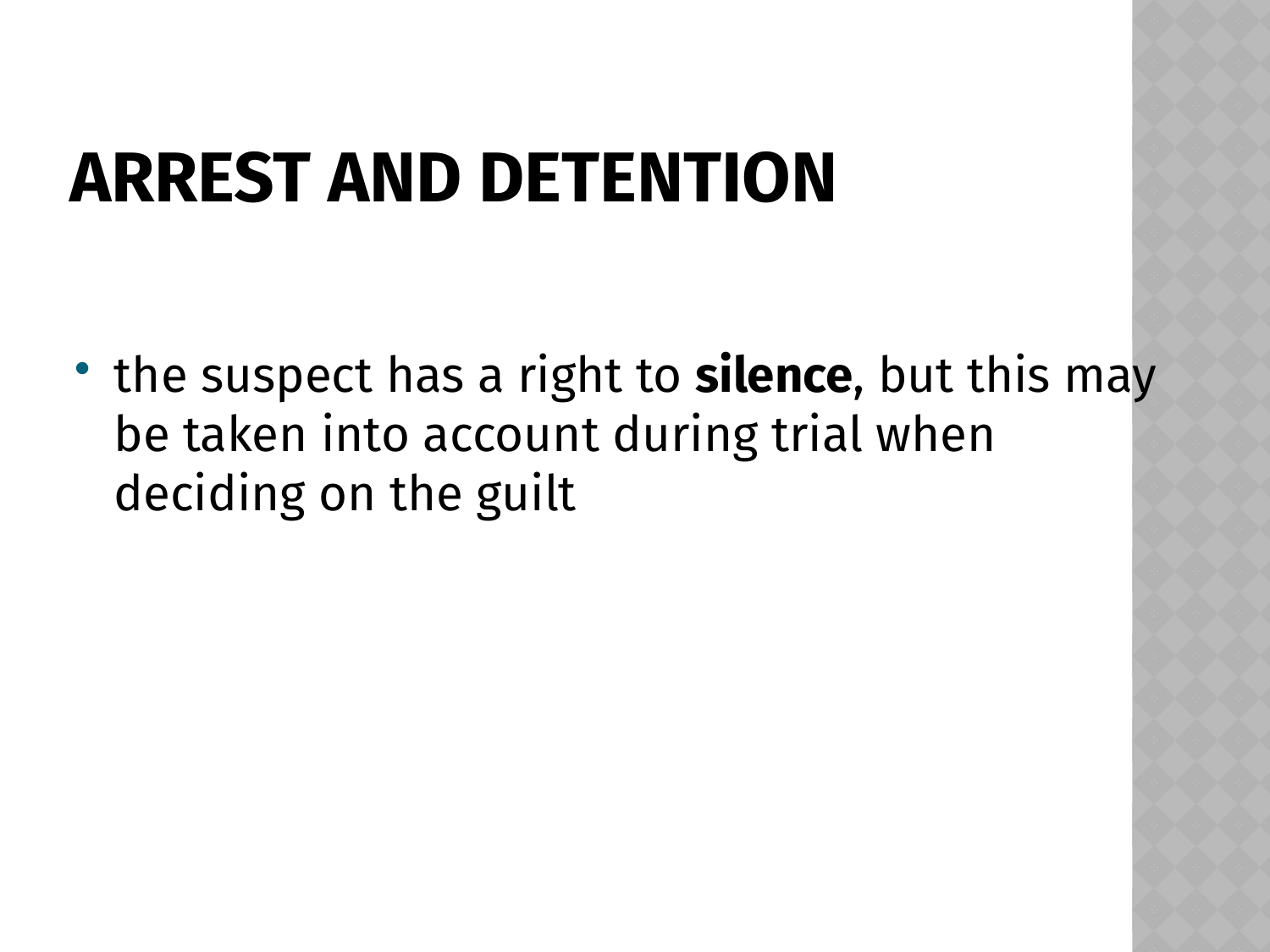

# Arrest and detention

the suspect has a right to silence, but this may be taken into account during trial when deciding on the guilt